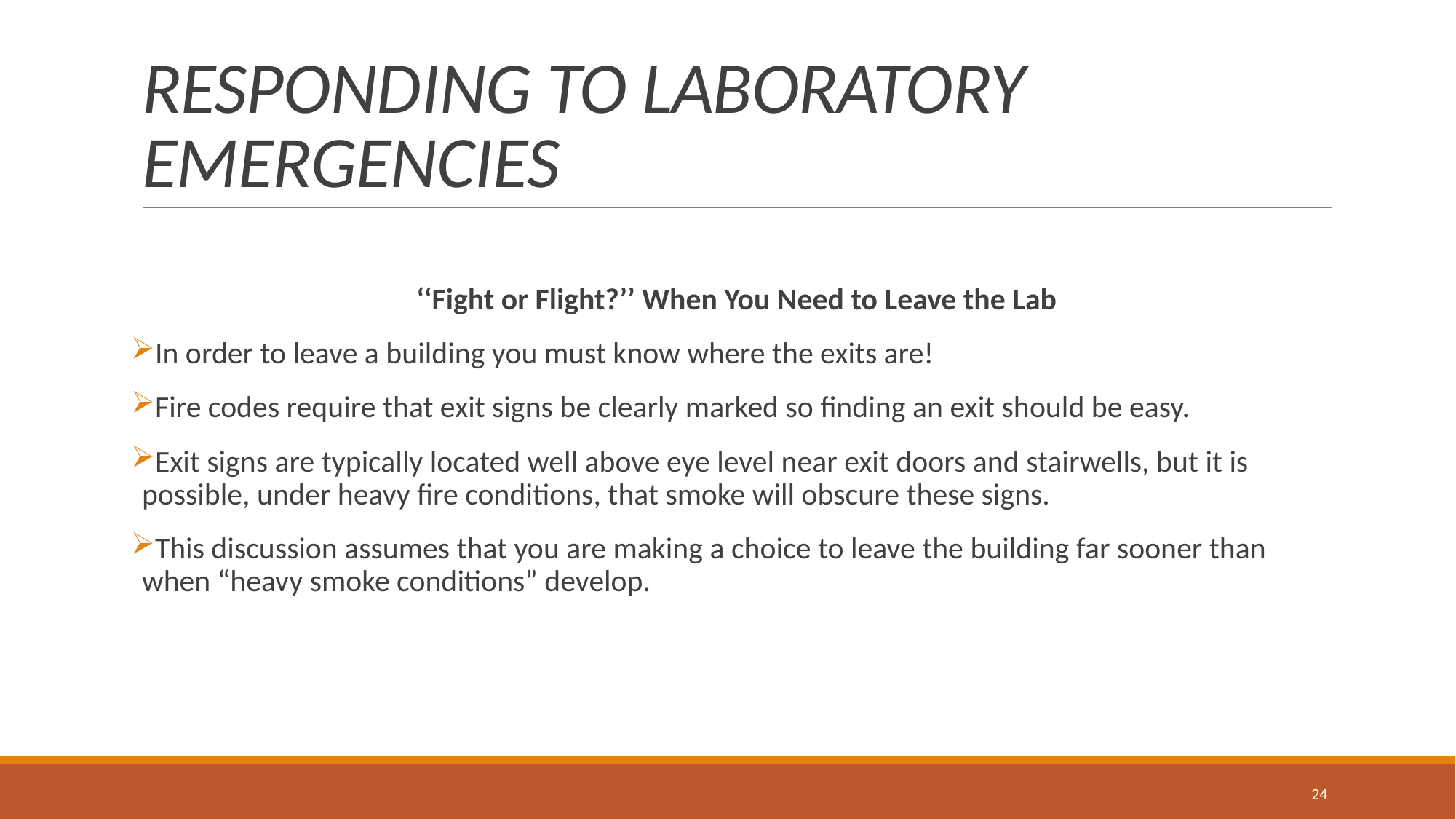

# RESPONDING TO LABORATORY EMERGENCIES

‘‘Fight or Flight?’’ When You Need to Leave the Lab
In order to leave a building you must know where the exits are!
Fire codes require that exit signs be clearly marked so finding an exit should be easy.
Exit signs are typically located well above eye level near exit doors and stairwells, but it is possible, under heavy fire conditions, that smoke will obscure these signs.
This discussion assumes that you are making a choice to leave the building far sooner than when “heavy smoke conditions” develop.
24